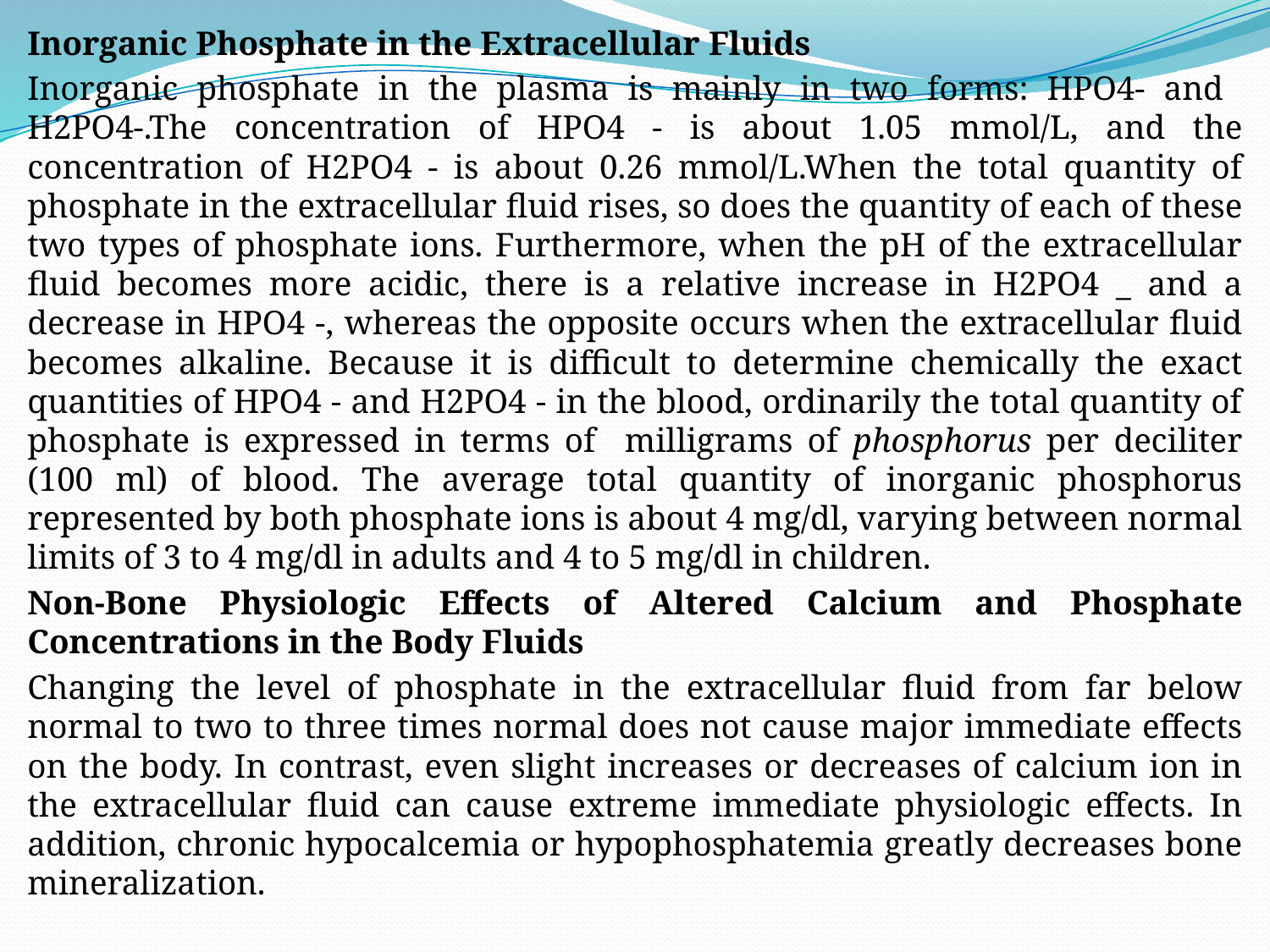

Inorganic Phosphate in the Extracellular Fluids
Inorganic phosphate in the plasma is mainly in two forms: HPO4- and  H2PO4-.The concentration of HPO4 - is about 1.05 mmol/L, and the concentration of H2PO4 - is about 0.26 mmol/L.When the total quantity of phosphate in the extracellular fluid rises, so does the quantity of each of these two types of phosphate ions. Furthermore, when the pH of the extracellular fluid becomes more acidic, there is a relative increase in H2PO4 _ and a decrease in HPO4 -, whereas the opposite occurs when the extracellular fluid becomes alkaline. Because it is difficult to determine chemically the exact quantities of HPO4 - and H2PO4 - in the blood, ordinarily the total quantity of phosphate is expressed in terms of  milligrams of phosphorus per deciliter (100 ml) of blood. The average total quantity of inorganic phosphorus represented by both phosphate ions is about 4 mg/dl, varying between normal limits of 3 to 4 mg/dl in adults and 4 to 5 mg/dl in children.
Non-Bone Physiologic Effects of Altered Calcium and Phosphate Concentrations in the Body Fluids
Changing the level of phosphate in the extracellular fluid from far below normal to two to three times normal does not cause major immediate effects on the body. In contrast, even slight increases or decreases of calcium ion in the extracellular fluid can cause extreme immediate physiologic effects. In addition, chronic hypocalcemia or hypophosphatemia greatly decreases bone mineralization.